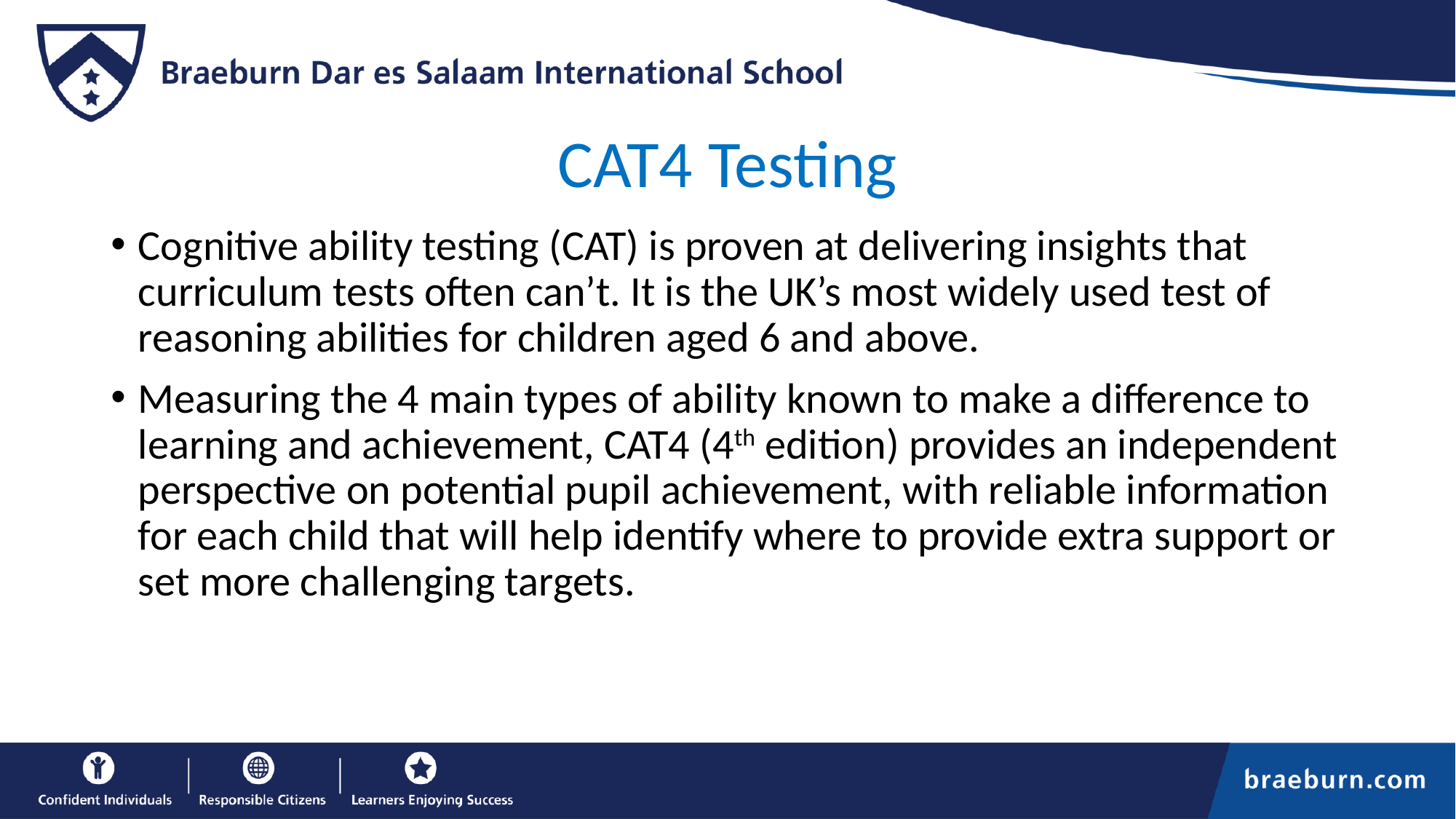

# CAT4 Testing
Cognitive ability testing (CAT) is proven at delivering insights that curriculum tests often can’t. It is the UK’s most widely used test of reasoning abilities for children aged 6 and above.
Measuring the 4 main types of ability known to make a difference to learning and achievement, CAT4 (4th edition) provides an independent perspective on potential pupil achievement, with reliable information for each child that will help identify where to provide extra support or set more challenging targets.